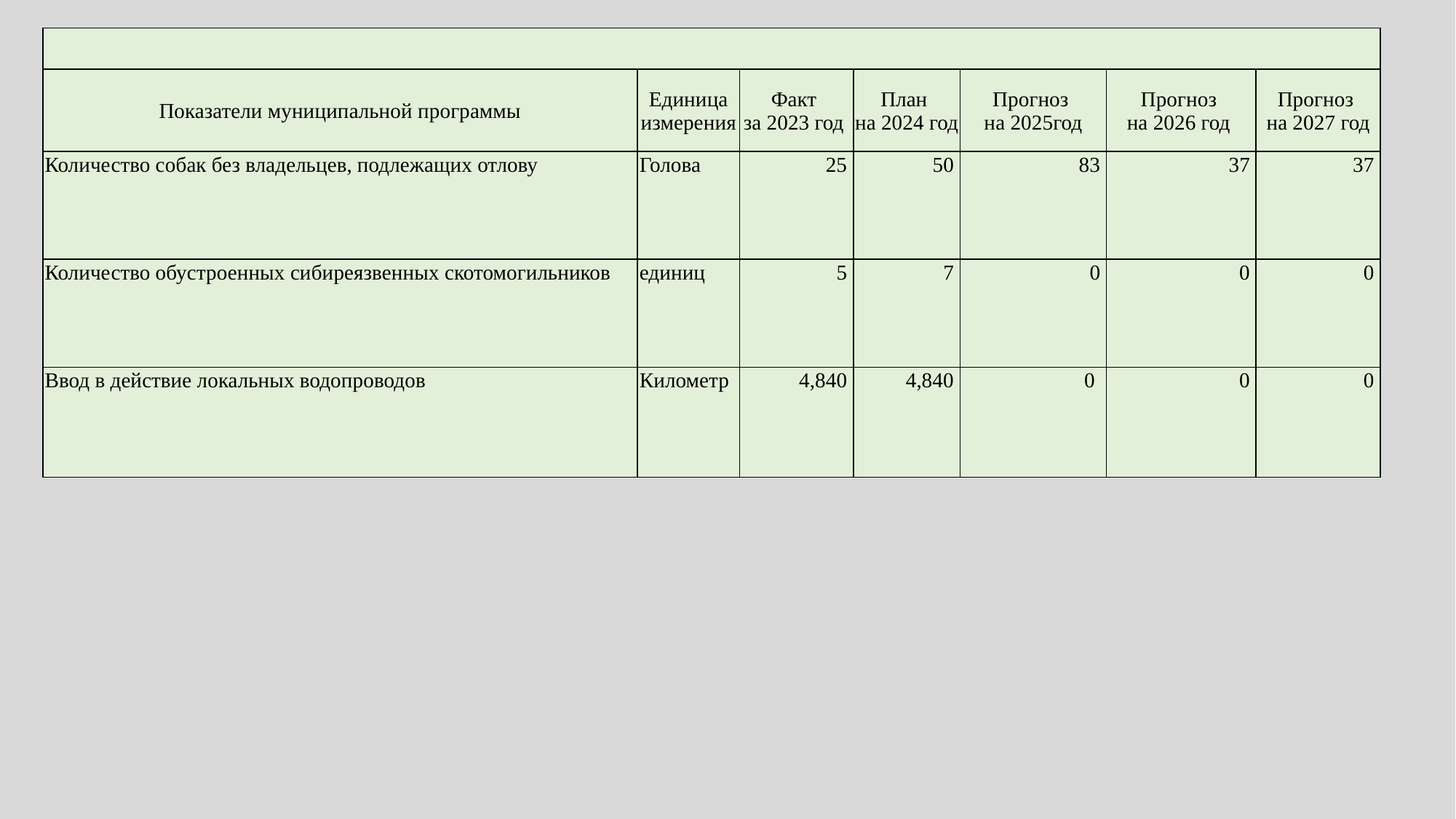

|  |  |  |  |  |  |  |
| --- | --- | --- | --- | --- | --- | --- |
| Показатели муниципальной программы | Единица измерения | Факт за 2023 год | План на 2024 год | Прогноз на 2025год | Прогноз на 2026 год | Прогноз на 2027 год |
| Количество собак без владельцев, подлежащих отлову | Голова | 25 | 50 | 83 | 37 | 37 |
| Количество обустроенных сибиреязвенных скотомогильников | единиц | 5 | 7 | 0 | 0 | 0 |
| Ввод в действие локальных водопроводов | Километр | 4,840 | 4,840 | 0 | 0 | 0 |